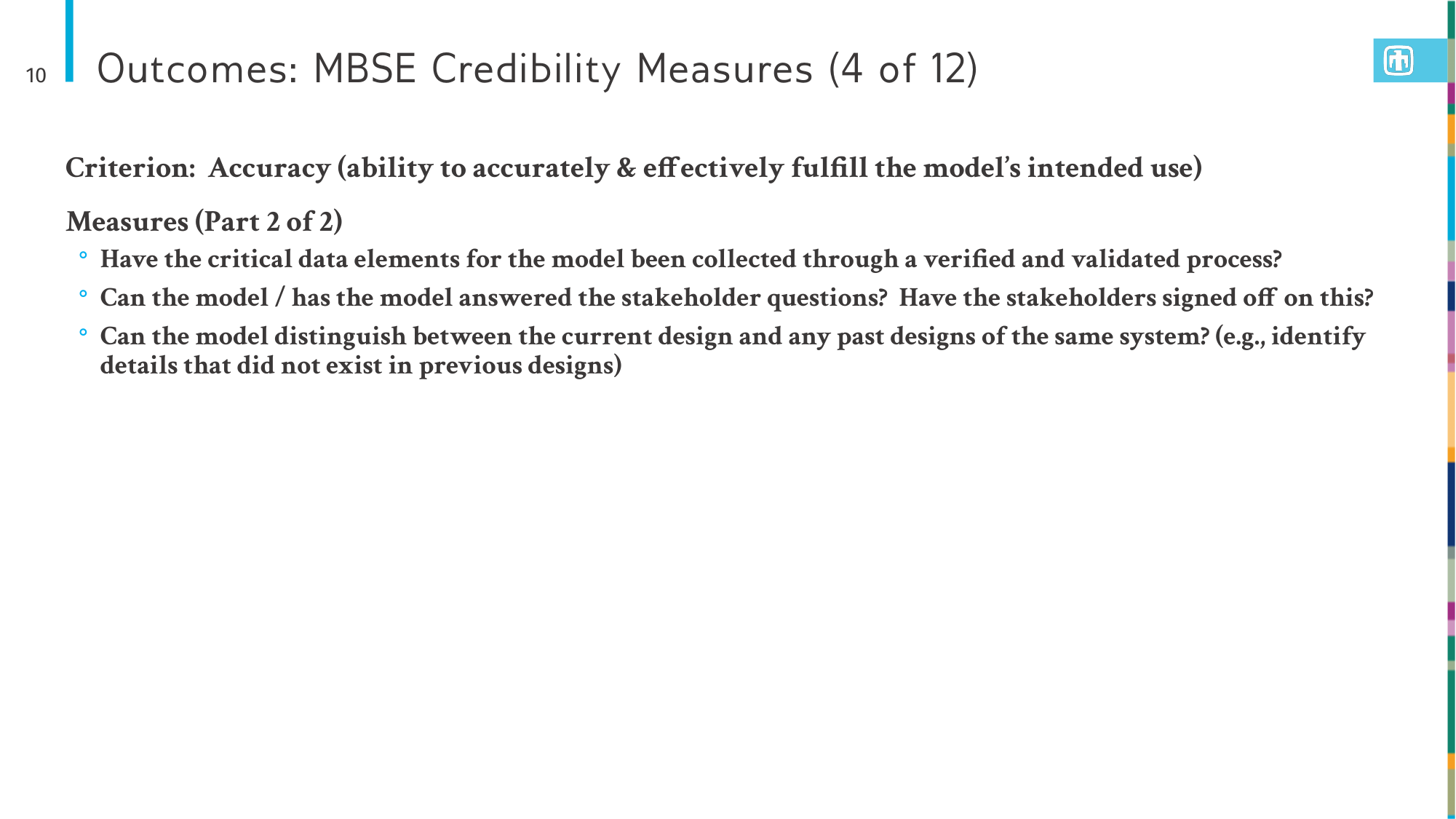

# Outcomes: MBSE Credibility Measures (4 of 12)
10
Criterion:  Accuracy (ability to accurately & effectively fulfill the model’s intended use)
Measures (Part 2 of 2)
Have the critical data elements for the model been collected through a verified and validated process?
Can the model / has the model answered the stakeholder questions?  Have the stakeholders signed off on this?
Can the model distinguish between the current design and any past designs of the same system? (e.g., identify details that did not exist in previous designs)